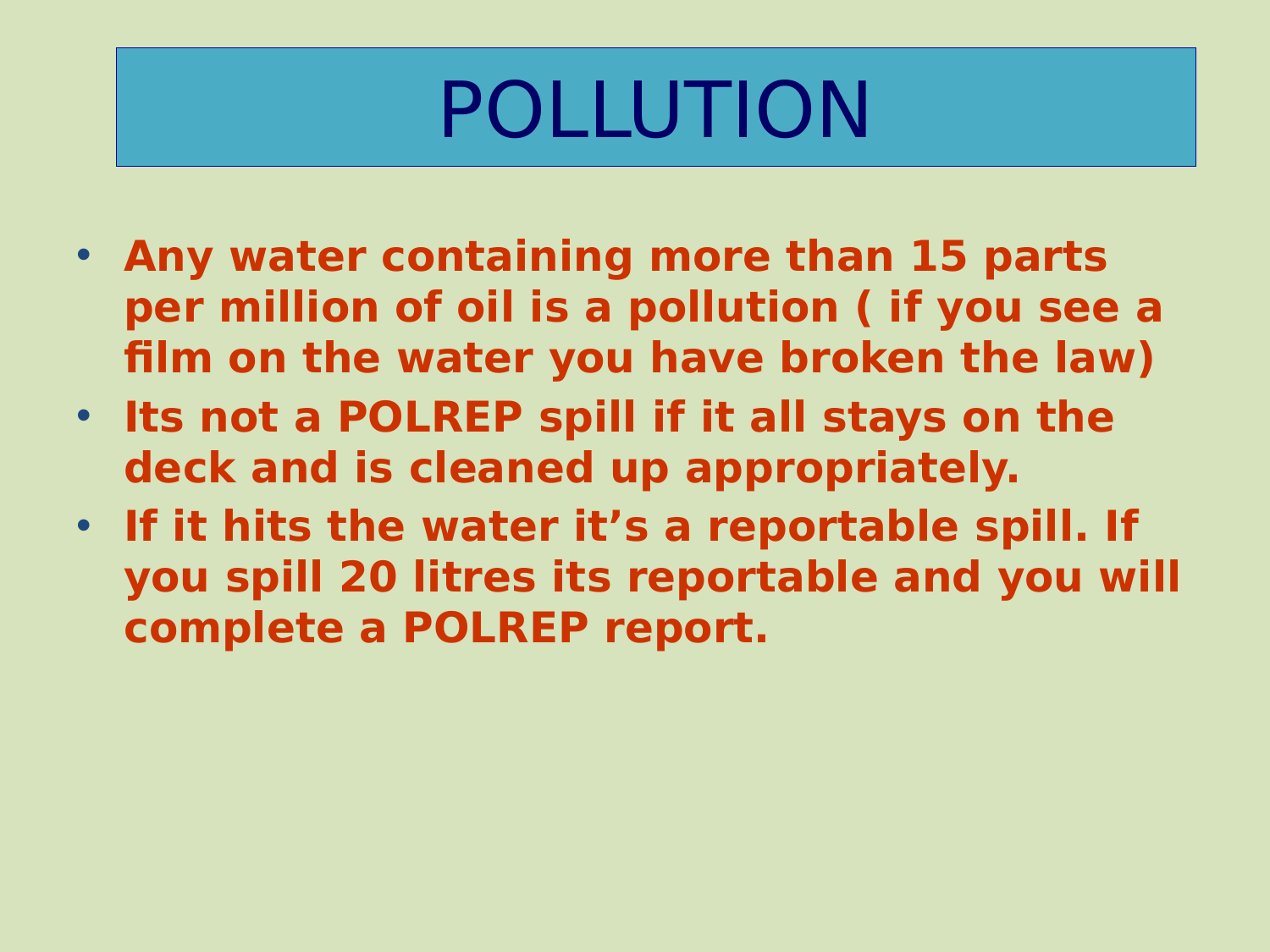

# POLLUTION
Any water containing more than 15 parts per million of oil is a pollution ( if you see a film on the water you have broken the law)
Its not a POLREP spill if it all stays on the deck and is cleaned up appropriately.
If it hits the water it’s a reportable spill. If you spill 20 litres its reportable and you will complete a POLREP report.